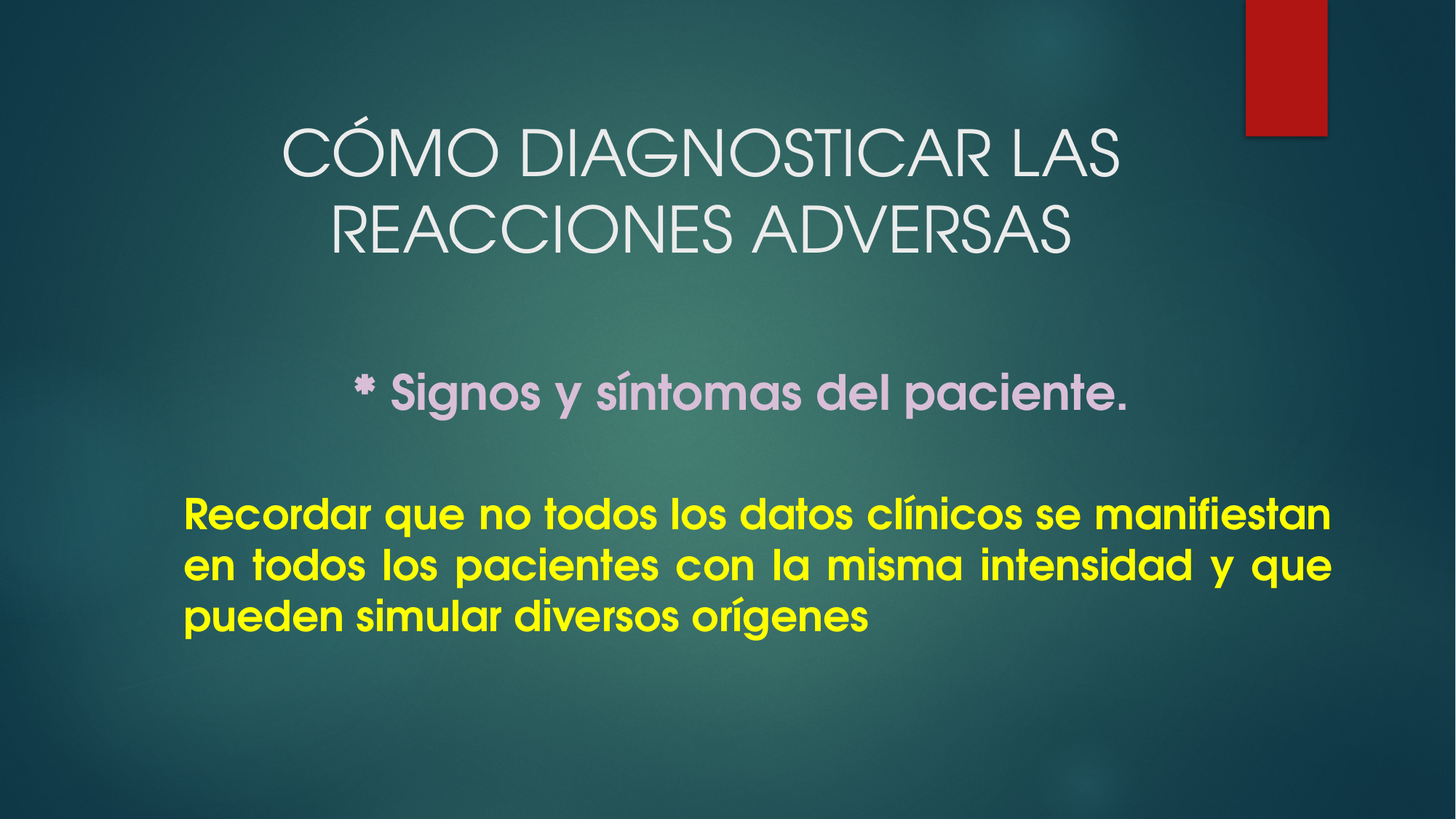

# CÓMO DIAGNOSTICAR LAS REACCIONES ADVERSAS
 * Signos y síntomas del paciente.

	Recordar que no todos los datos clínicos se manifiestan en todos los pacientes con la misma intensidad y que pueden simular diversos orígenes